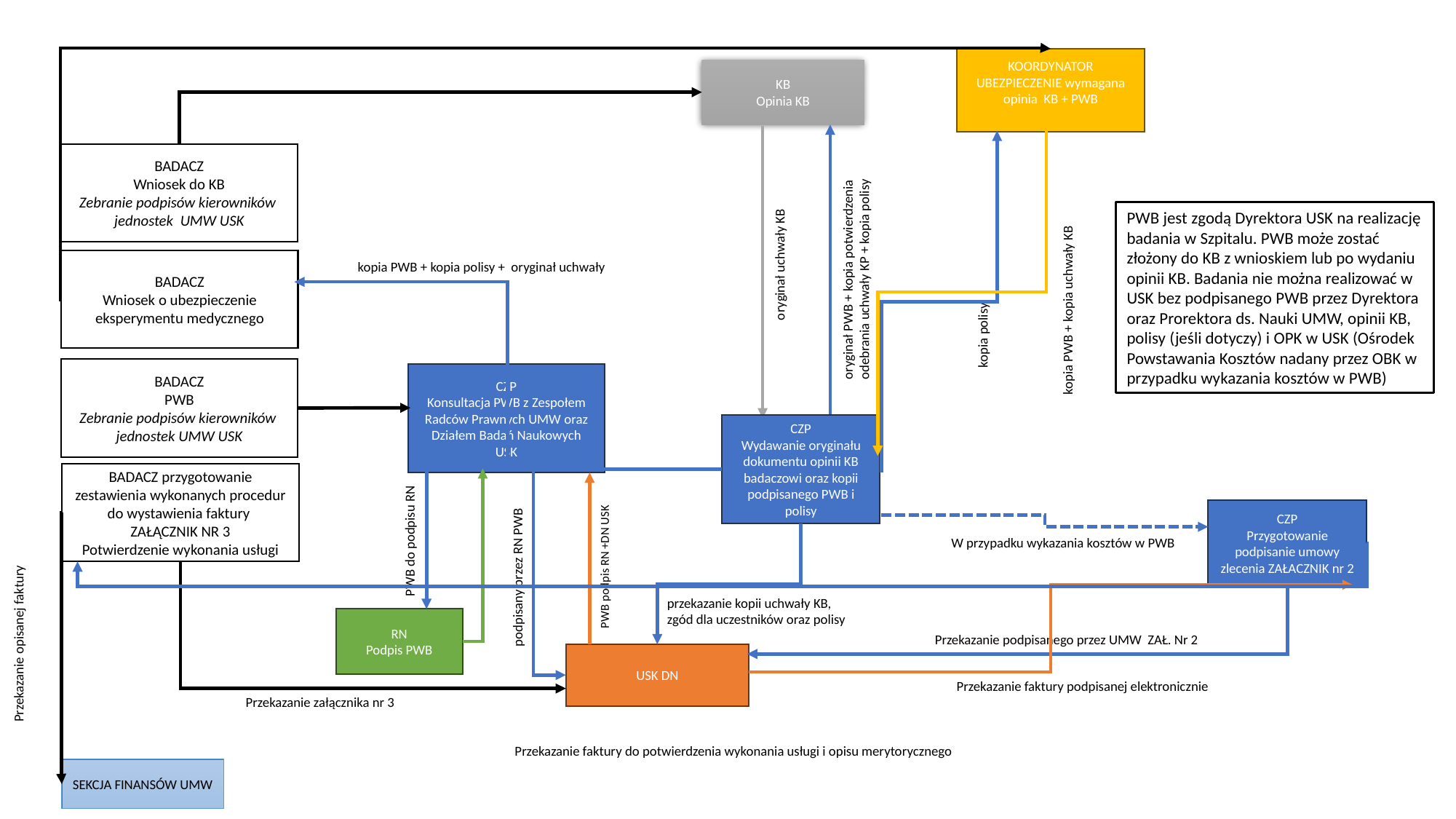

KOORDYNATOR UBEZPIECZENIE wymagana opinia  KB + PWB

KB
Opinia KB
BADACZ
Wniosek do KB
Zebranie podpisów kierowników  jednostek  UMW USK
PWB jest zgodą Dyrektora USK na realizację badania w Szpitalu. PWB może zostać złożony do KB z wnioskiem lub po wydaniu opinii KB. Badania nie można realizować w USK bez podpisanego PWB przez Dyrektora oraz Prorektora ds. Nauki UMW, opinii KB, polisy (jeśli dotyczy) i OPK w USK (Ośrodek Powstawania Kosztów nadany przez OBK w przypadku wykazania kosztów w PWB)
oryginał PWB + kopia potwierdzenia odebrania uchwały KP + kopia polisy
BADACZ
Wniosek o ubezpieczenie eksperymentu medycznego
oryginał uchwały KB
kopia PWB + kopia polisy +  oryginał uchwały
kopia PWB + kopia uchwały KB
kopia polisy
BADACZ
PWB
Zebranie podpisów kierowników  jednostek UMW USK
CZP
Konsultacja PWB z Zespołem Radców Prawnych UMW oraz Działem Badań Naukowych USK
CZP
Wydawanie oryginału dokumentu opinii KB badaczowi oraz kopii podpisanego PWB i polisy
BADACZ przygotowanie zestawienia wykonanych procedur do wystawienia faktury
ZAŁĄCZNIK NR 3
Potwierdzenie wykonania usługi
CZP
Przygotowanie podpisanie umowy zlecenia ZAŁACZNIK nr 2
PWB do podpisu RN
W przypadku wykazania kosztów w PWB
PWB podpis RN +DN USK
podpisany przez RN PWB
przekazanie kopii uchwały KB, zgód dla uczestników oraz polisy
RN
Podpis PWB
Przekazanie podpisanego przez UMW  ZAŁ. Nr 2
Przekazanie opisanej faktury
USK DN
Przekazanie faktury podpisanej elektronicznie
Przekazanie załącznika nr 3
Przekazanie faktury do potwierdzenia wykonania usługi i opisu merytorycznego
SEKCJA FINANSÓW UMW